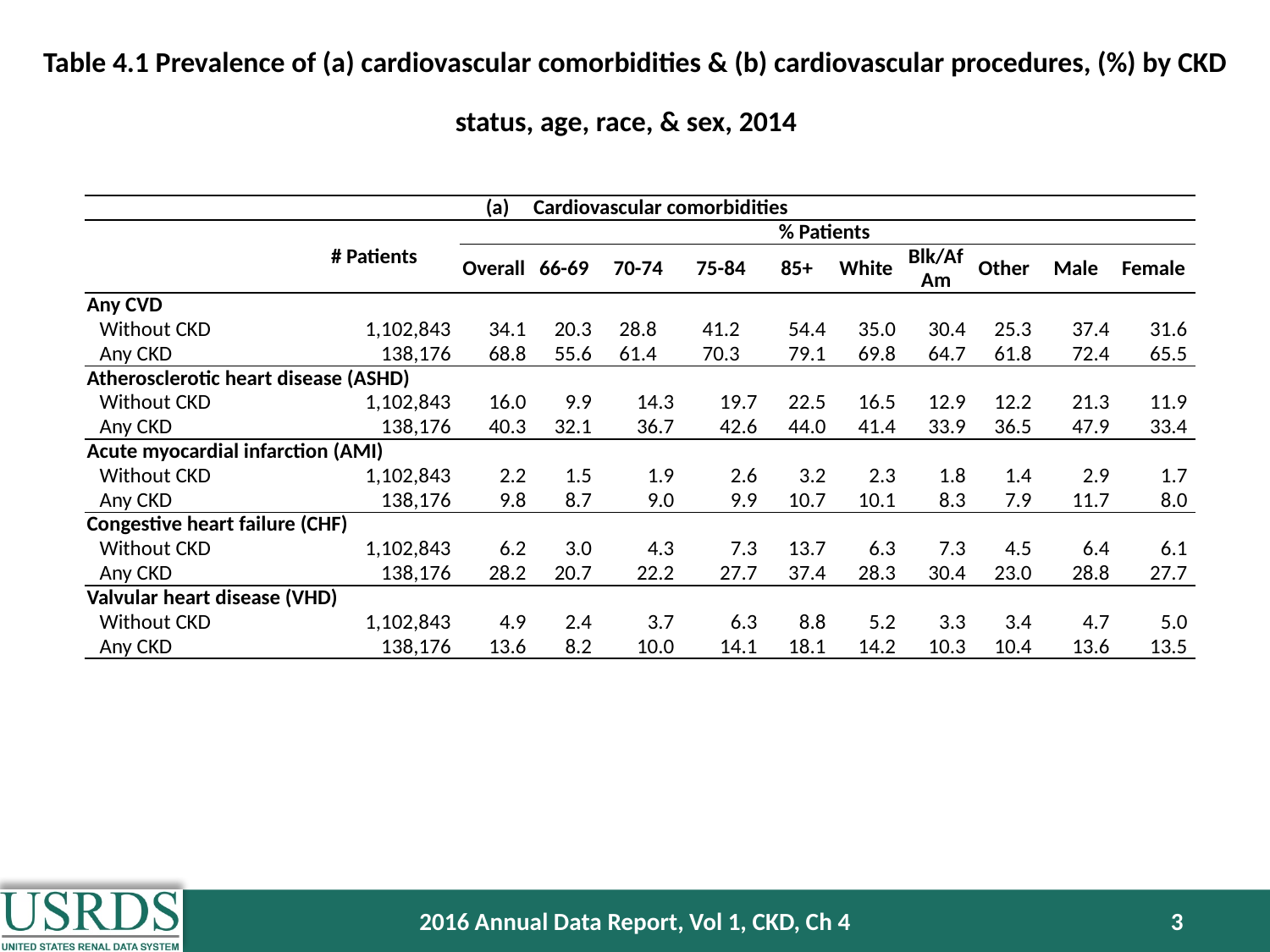

Table 4.1 Prevalence of (a) cardiovascular comorbidities & (b) cardiovascular procedures, (%) by CKD status, age, race, & sex, 2014
| Cardiovascular comorbidities |  |  |  |  |  |  |  |  |  |  |  |  |  |
| --- | --- | --- | --- | --- | --- | --- | --- | --- | --- | --- | --- | --- | --- |
|  | # Patients | % Patients |  |  |  |  |  |  |  |  |  |  |  |
|  |  | Overall | 66-69 | 70-74 |  | 75-84 |  | 85+ | White | Blk/Af Am | Other | Male | Female |
| Any CVD |  |  |  |  |  |  |  |  |  |  |  |  |  |
| Without CKD | 1,102,843 | 34.1 | 20.3 | 28.8 | 41.2 |  | 54.4 |  | 35.0 | 30.4 | 25.3 | 37.4 | 31.6 |
| Any CKD | 138,176 | 68.8 | 55.6 | 61.4 | 70.3 |  | 79.1 |  | 69.8 | 64.7 | 61.8 | 72.4 | 65.5 |
| Atherosclerotic heart disease (ASHD) |  |  |  |  |  |  |  |  |  |  |  |  |  |
| Without CKD | 1,102,843 | 16.0 | 9.9 | 14.3 |  | 19.7 |  | 22.5 | 16.5 | 12.9 | 12.2 | 21.3 | 11.9 |
| Any CKD | 138,176 | 40.3 | 32.1 | 36.7 |  | 42.6 |  | 44.0 | 41.4 | 33.9 | 36.5 | 47.9 | 33.4 |
| Acute myocardial infarction (AMI) |  |  |  |  |  |  |  |  |  |  |  |  |  |
| Without CKD | 1,102,843 | 2.2 | 1.5 | 1.9 |  | 2.6 |  | 3.2 | 2.3 | 1.8 | 1.4 | 2.9 | 1.7 |
| Any CKD | 138,176 | 9.8 | 8.7 | 9.0 |  | 9.9 |  | 10.7 | 10.1 | 8.3 | 7.9 | 11.7 | 8.0 |
| Congestive heart failure (CHF) |  |  |  |  |  |  |  |  |  |  |  |  |  |
| Without CKD | 1,102,843 | 6.2 | 3.0 | 4.3 |  | 7.3 |  | 13.7 | 6.3 | 7.3 | 4.5 | 6.4 | 6.1 |
| Any CKD | 138,176 | 28.2 | 20.7 | 22.2 |  | 27.7 |  | 37.4 | 28.3 | 30.4 | 23.0 | 28.8 | 27.7 |
| Valvular heart disease (VHD) |  |  |  |  |  |  |  |  |  |  |  |  |  |
| Without CKD | 1,102,843 | 4.9 | 2.4 | 3.7 |  | 6.3 |  | 8.8 | 5.2 | 3.3 | 3.4 | 4.7 | 5.0 |
| Any CKD | 138,176 | 13.6 | 8.2 | 10.0 |  | 14.1 |  | 18.1 | 14.2 | 10.3 | 10.4 | 13.6 | 13.5 |

2016 Annual Data Report, Vol 1, CKD, Ch 4
3